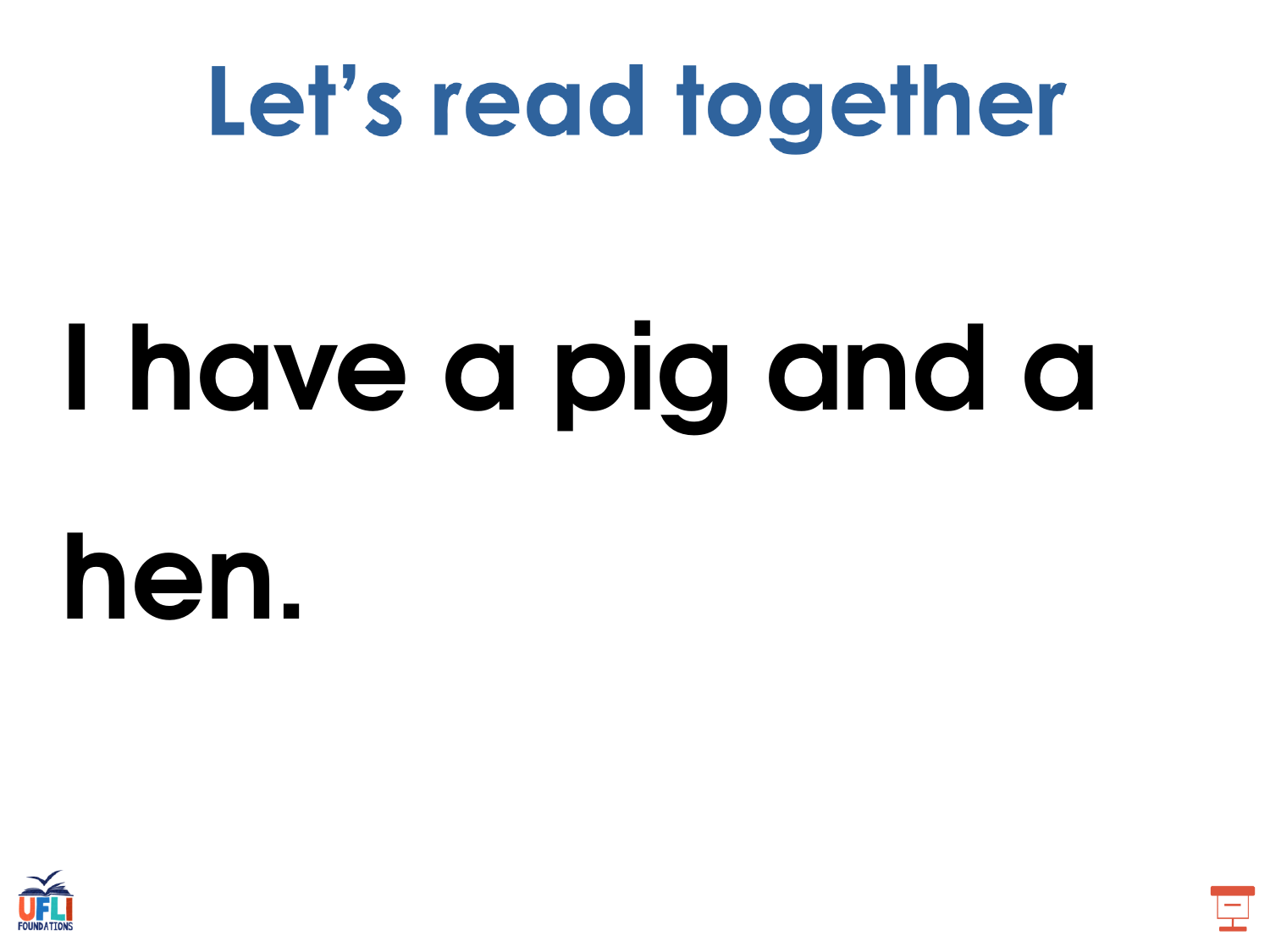

I have a pig and a hen.